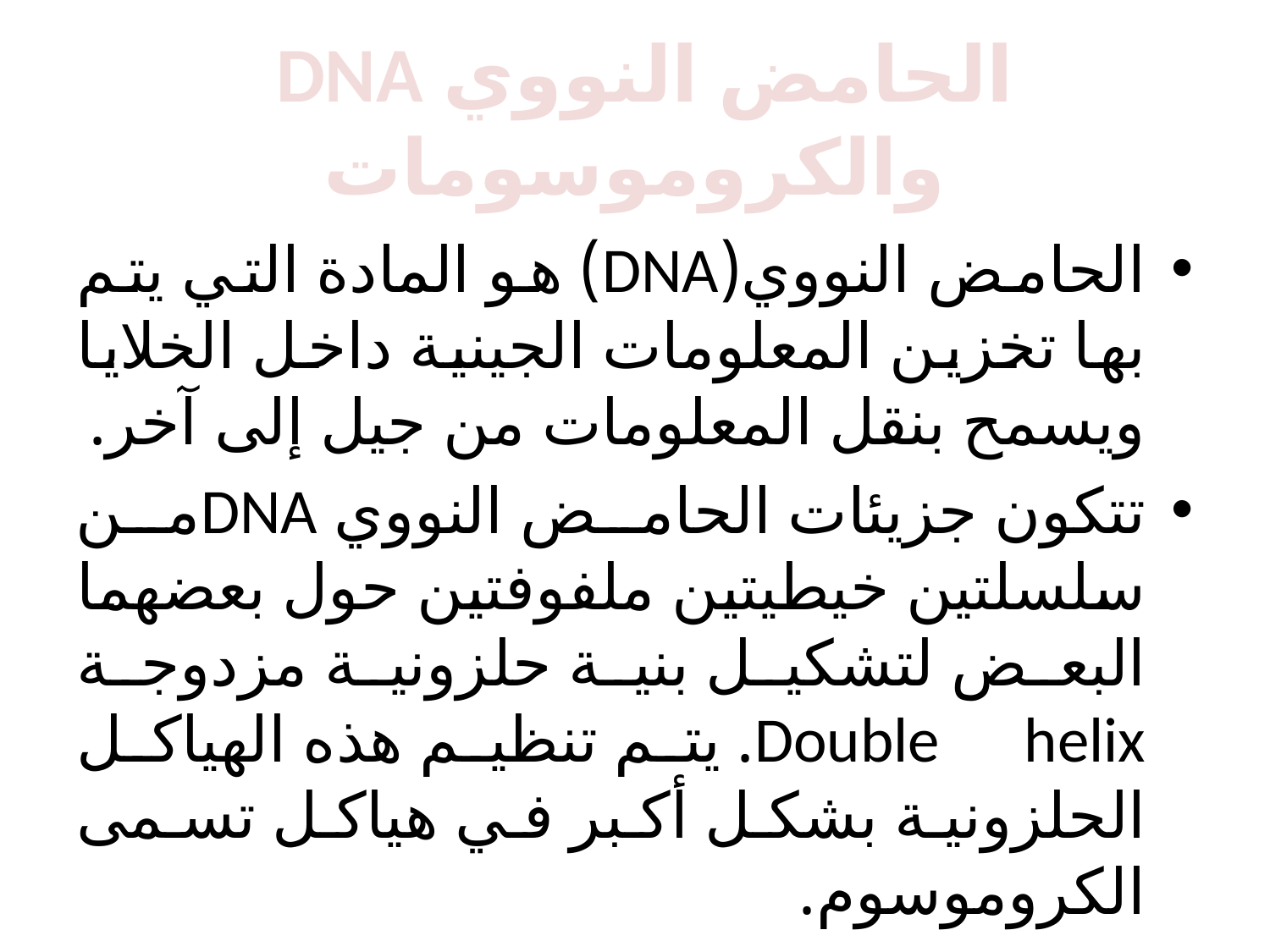

# الحامض النووي DNA  والكروموسومات
الحامض النووي(DNA) هو المادة التي يتم بها تخزين المعلومات الجينية داخل الخلايا ويسمح بنقل المعلومات من جيل إلى آخر.
تتكون جزيئات الحامض النووي DNAمن سلسلتين خيطيتين ملفوفتين حول بعضهما البعض لتشكيل بنية حلزونية مزدوجة Double  helix. يتم تنظيم هذه الهياكل الحلزونية بشكل أكبر في هياكل تسمى الكروموسوم.